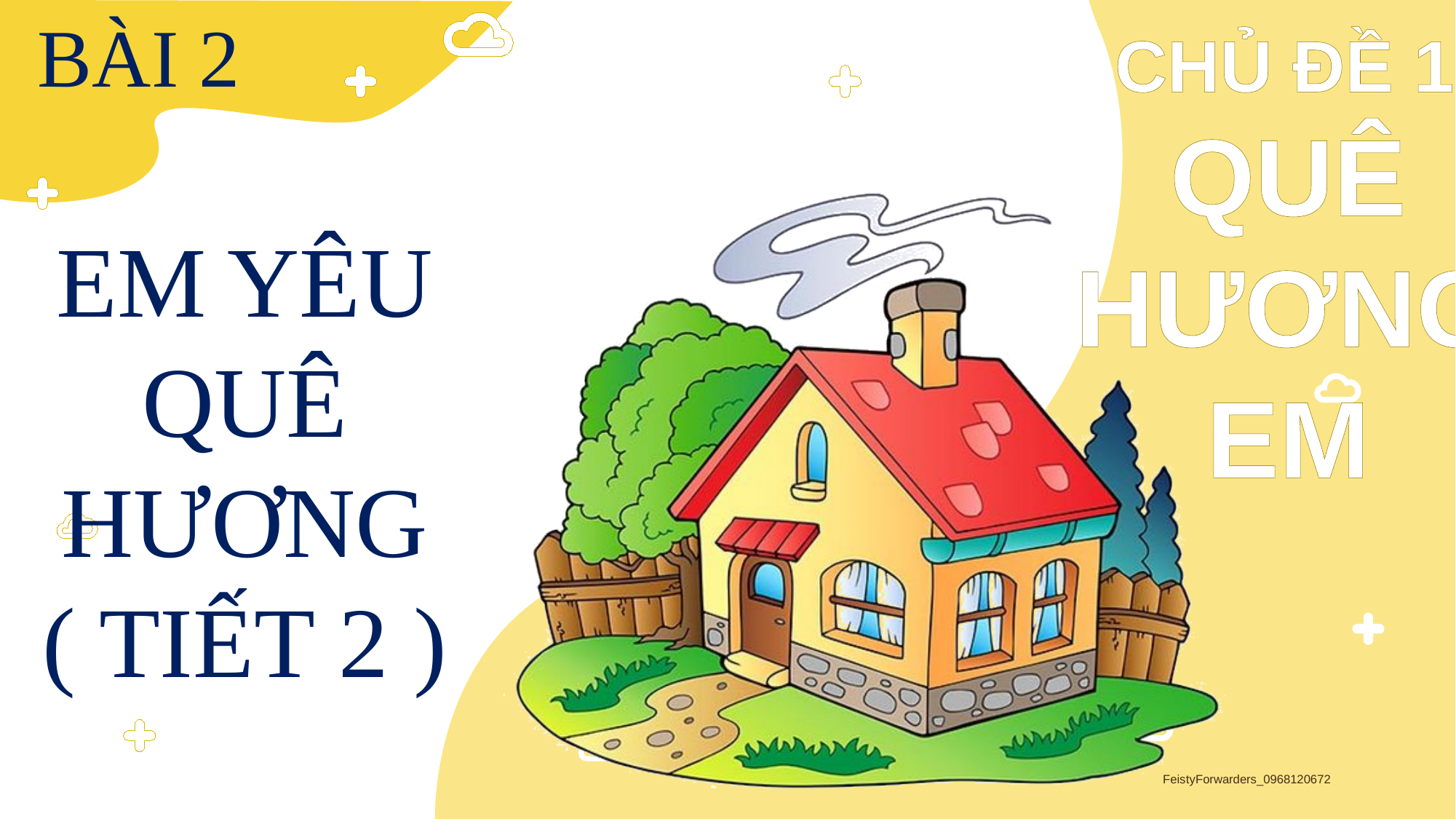

BÀI 2
EM YÊU QUÊ HƯƠNG ( TIẾT 2 )